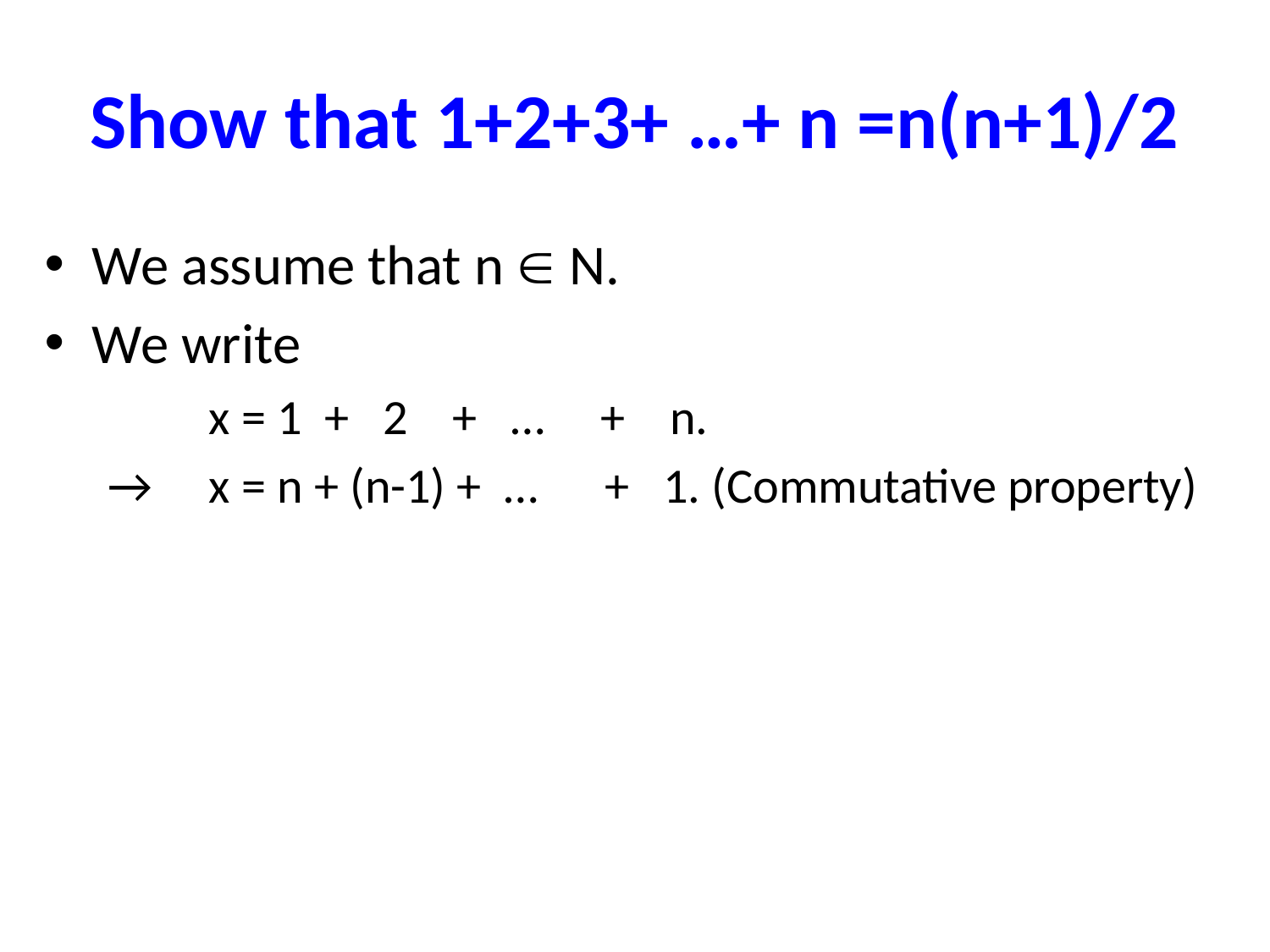

# Show that 1+2+3+ …+ n =n(n+1)/2
We assume that n ∈ N.
We write
         x = 1  +   2    +   …     +    n.
→     x = n + (n-1) +  …      +   1. (Commutative property)